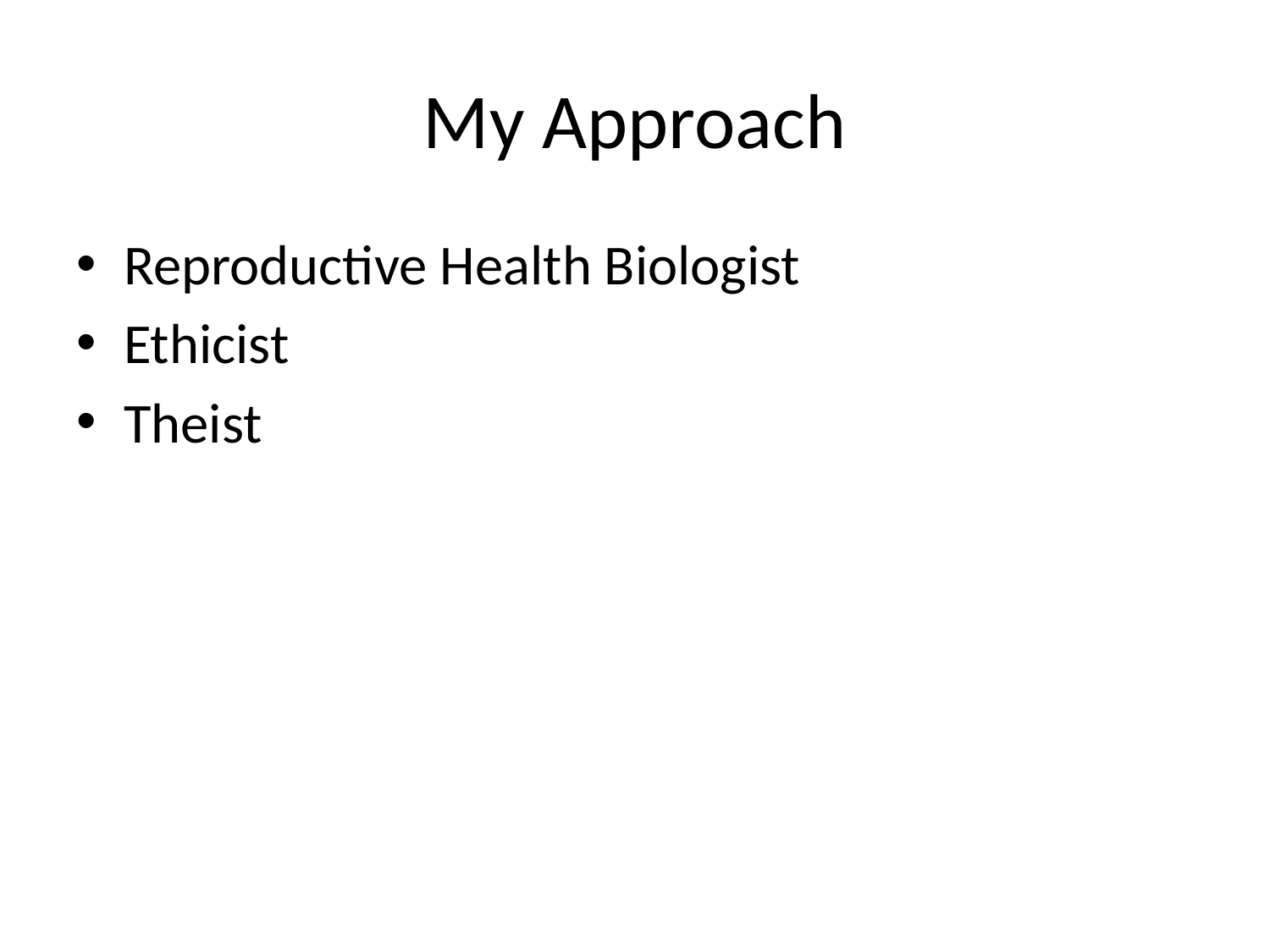

# My Approach
Reproductive Health Biologist
Ethicist
Theist